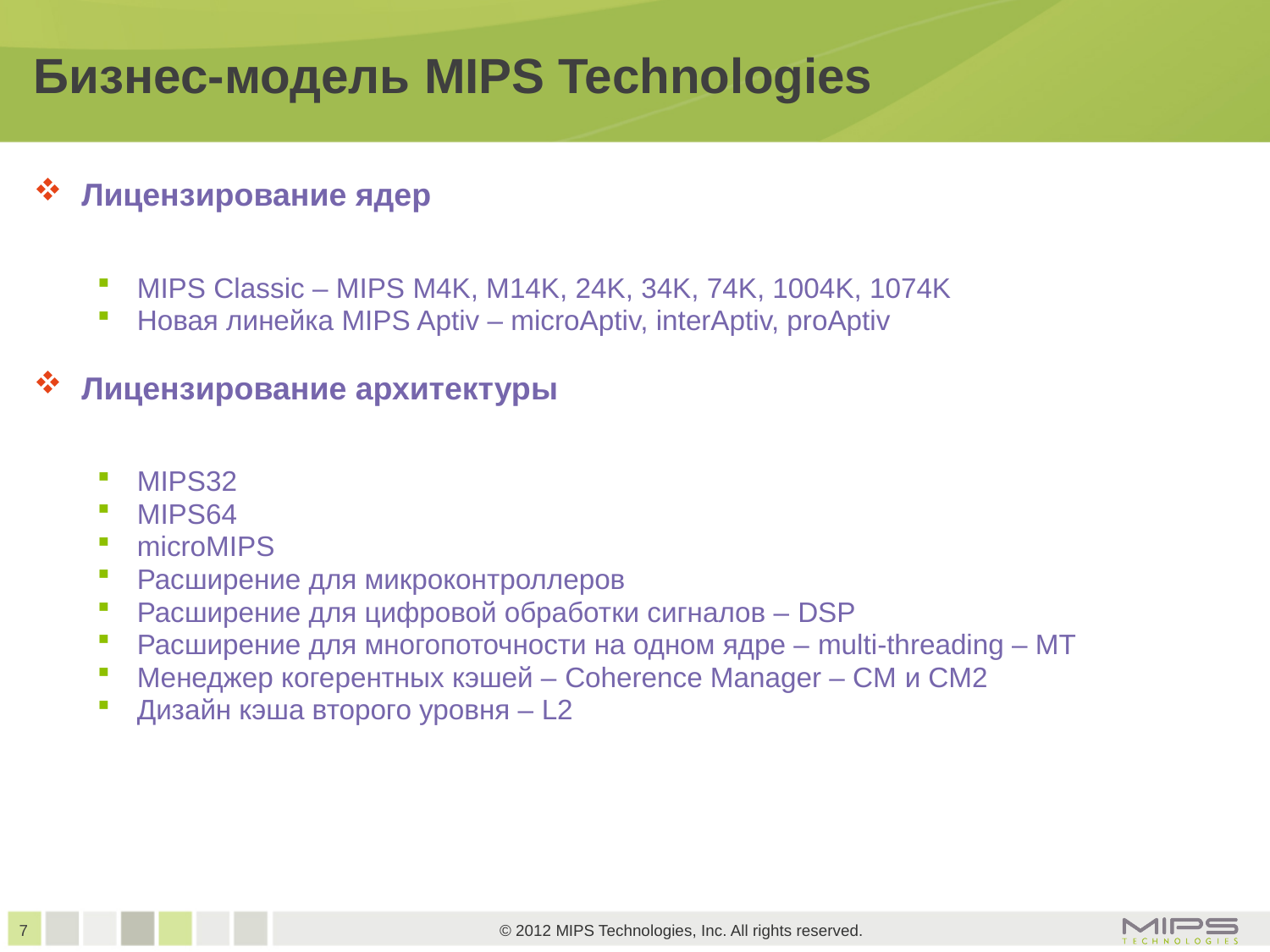

# Бизнес-модель MIPS Technologies
Лицензирование ядер

MIPS Classic – MIPS M4K, M14K, 24K, 34K, 74K, 1004K, 1074K
Новая линейка MIPS Aptiv – microAptiv, interAptiv, proAptiv

Лицензирование архитектуры

MIPS32
MIPS64
microMIPS
Расширение для микроконтроллеров
Расширение для цифровой обработки сигналов – DSP
Расширение для многопоточности на одном ядре – multi-threading – MT
Менеджер когерентных кэшей – Coherence Manager – CM и CM2
Дизайн кэша второго уровня – L2